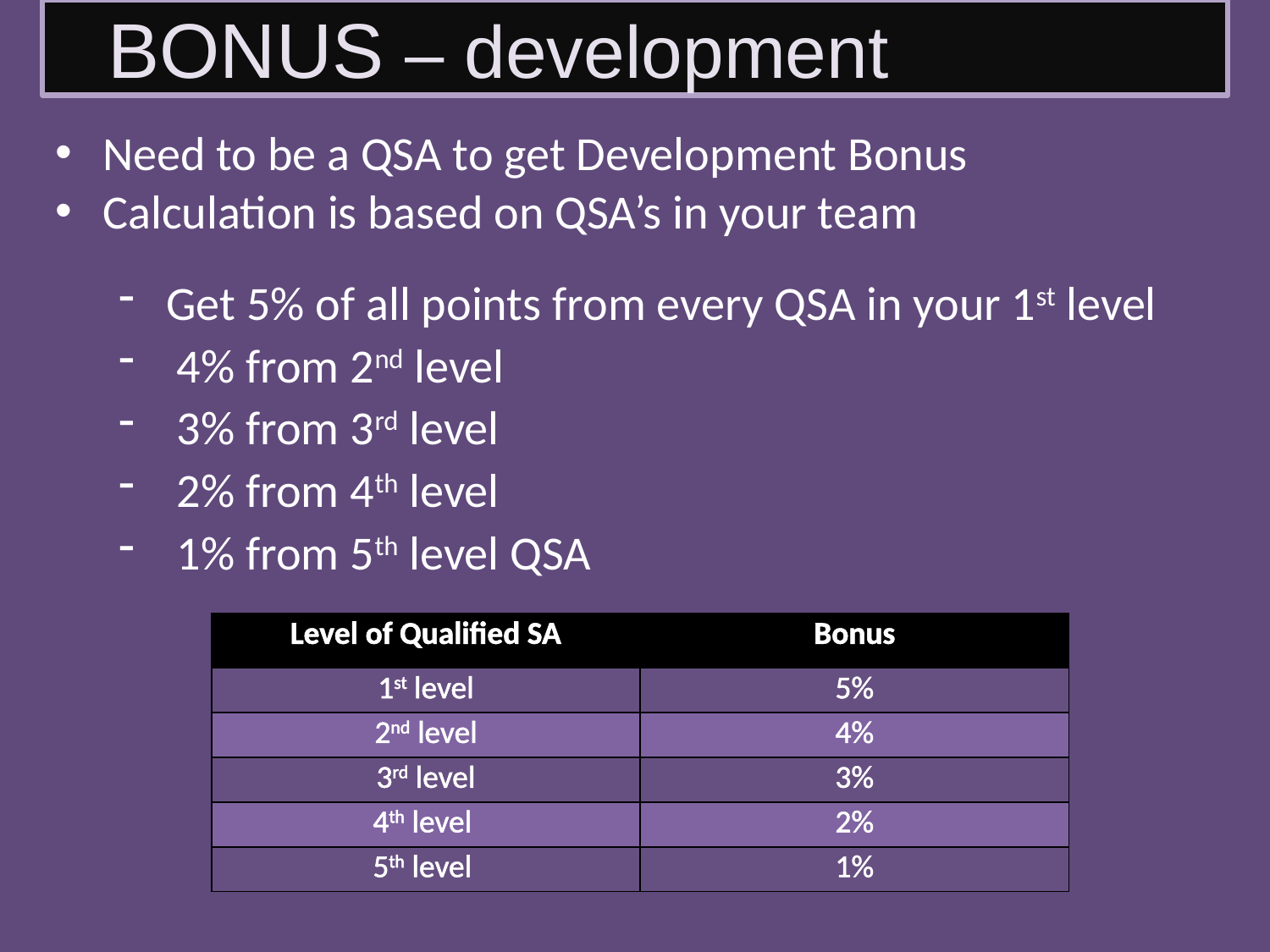

# BONUS – development
Need to be a QSA to get Development Bonus
Calculation is based on QSA’s in your team
Get 5% of all points from every QSA in your 1st level
 4% from 2nd level
 3% from 3rd level
 2% from 4th level
 1% from 5th level QSA

| Level of Qualified SA | Bonus |
| --- | --- |
| 1st level | 5% |
| 2nd level | 4% |
| 3rd level | 3% |
| 4th level | 2% |
| 5th level | 1% |